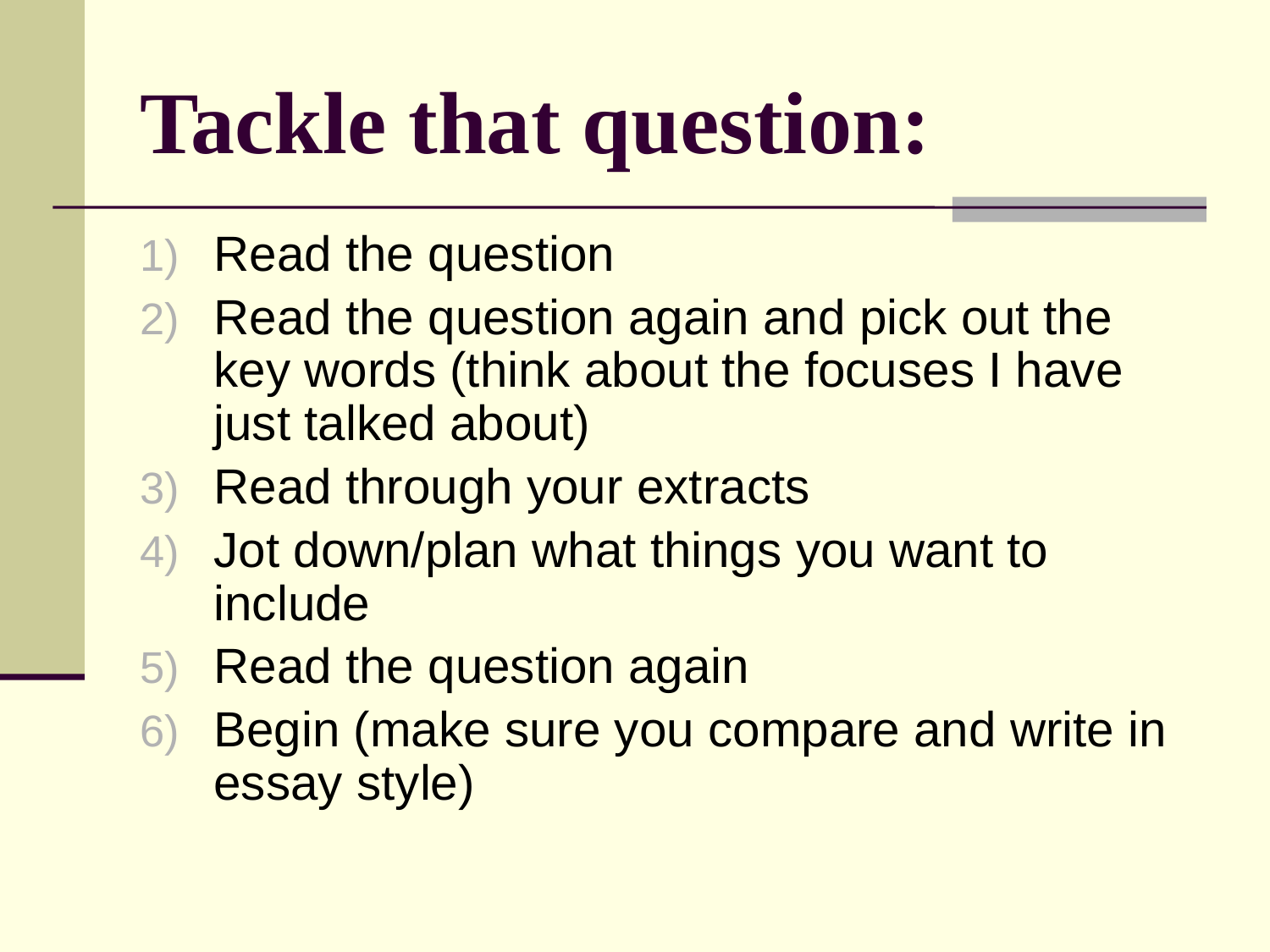

# Tackle that question:
Read the question
Read the question again and pick out the key words (think about the focuses I have just talked about)
Read through your extracts
Jot down/plan what things you want to include
Read the question again
Begin (make sure you compare and write in essay style)